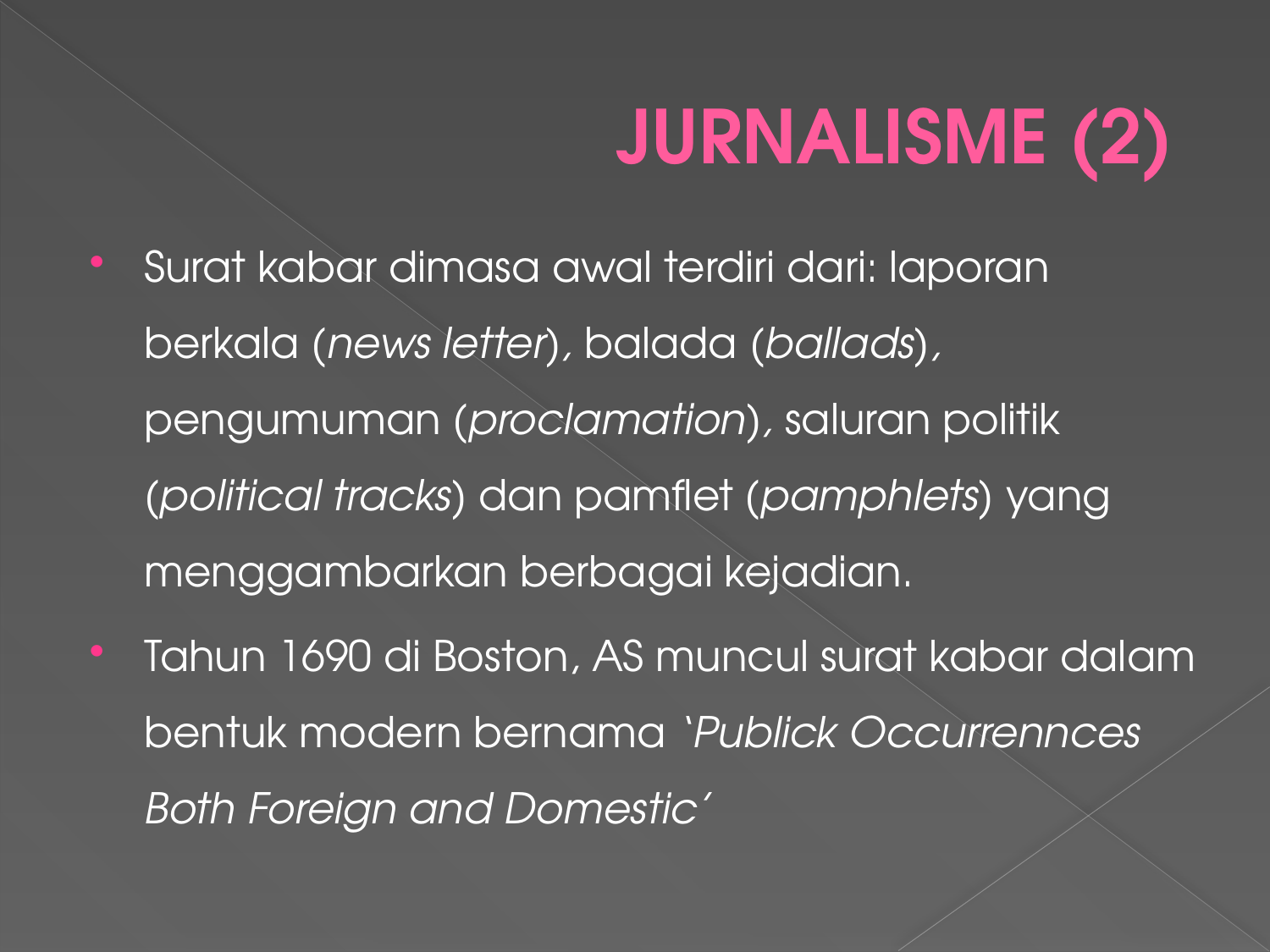

# JURNALISME (2)
Surat kabar dimasa awal terdiri dari: laporan berkala (news letter), balada (ballads), pengumuman (proclamation), saluran politik (political tracks) dan pamflet (pamphlets) yang menggambarkan berbagai kejadian.
Tahun 1690 di Boston, AS muncul surat kabar dalam bentuk modern bernama ‘Publick Occurrennces Both Foreign and Domestic’